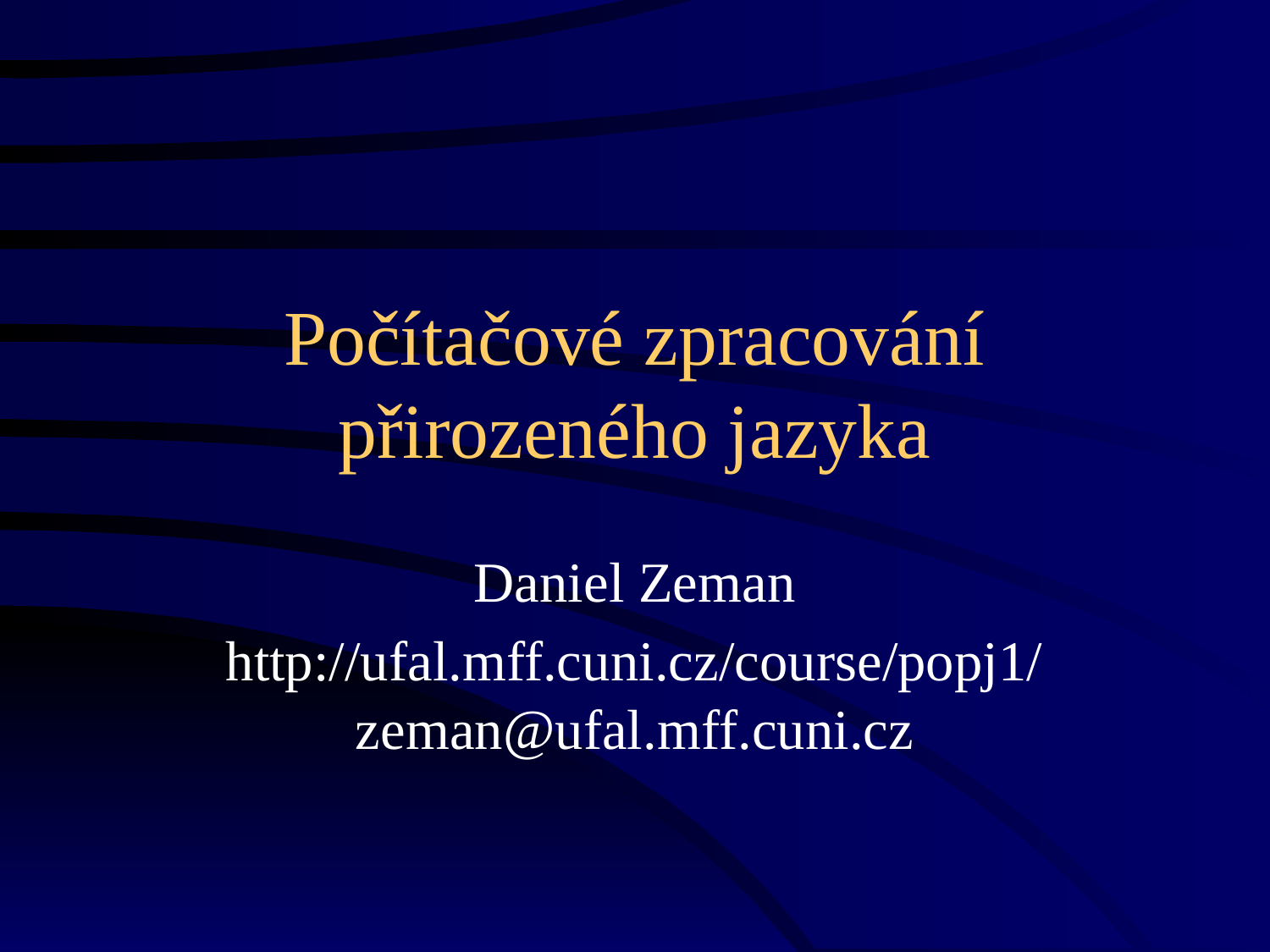

# Počítačové zpracování přirozeného jazyka
Daniel Zeman
http://ufal.mff.cuni.cz/course/popj1/
zeman@ufal.mff.cuni.cz